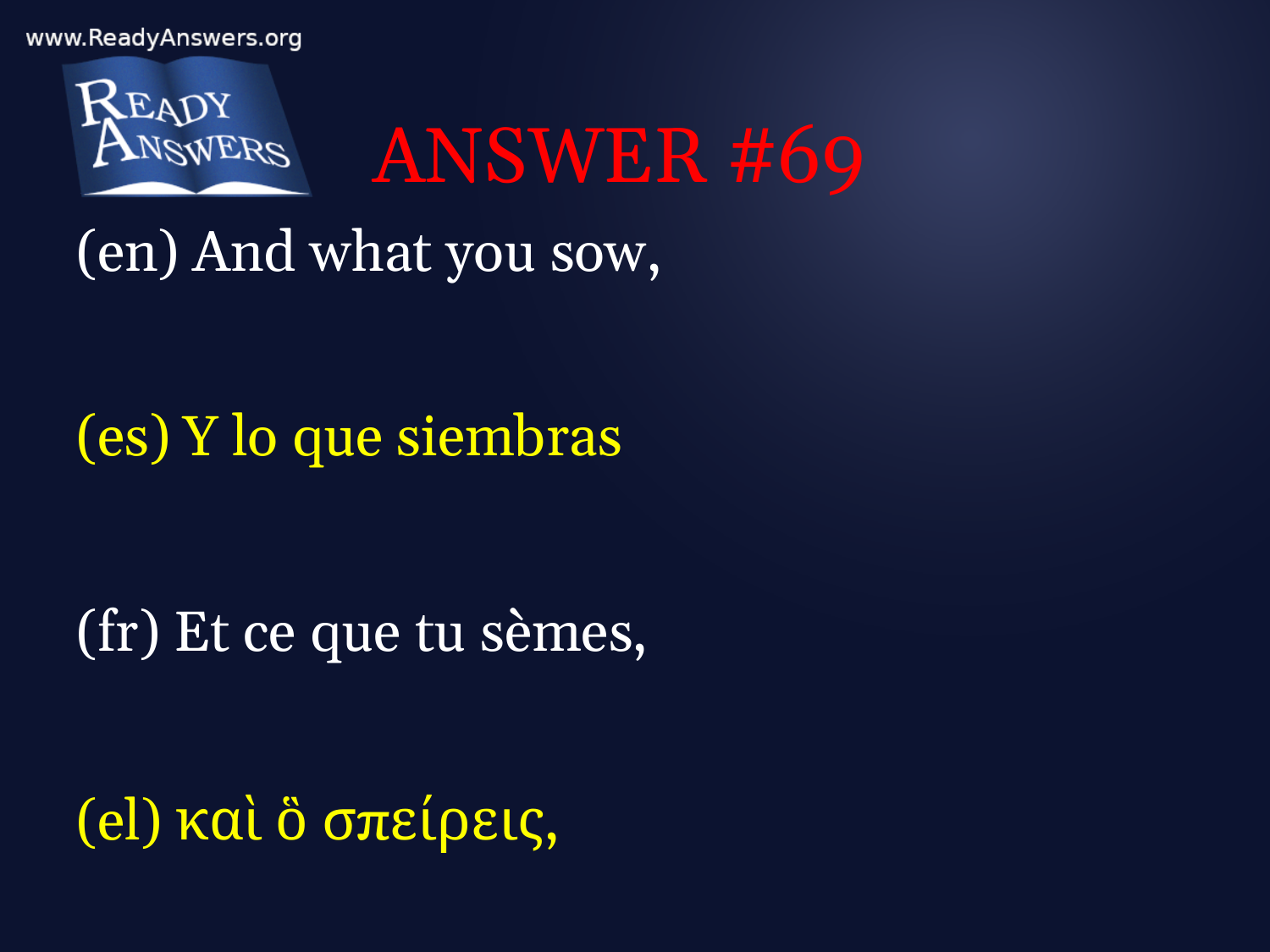

# ANSWER #69
(en) And what you sow,
(es) Y lo que siembras
(fr) Et ce que tu sèmes,
(el) καὶ ὃ σπείρεις,